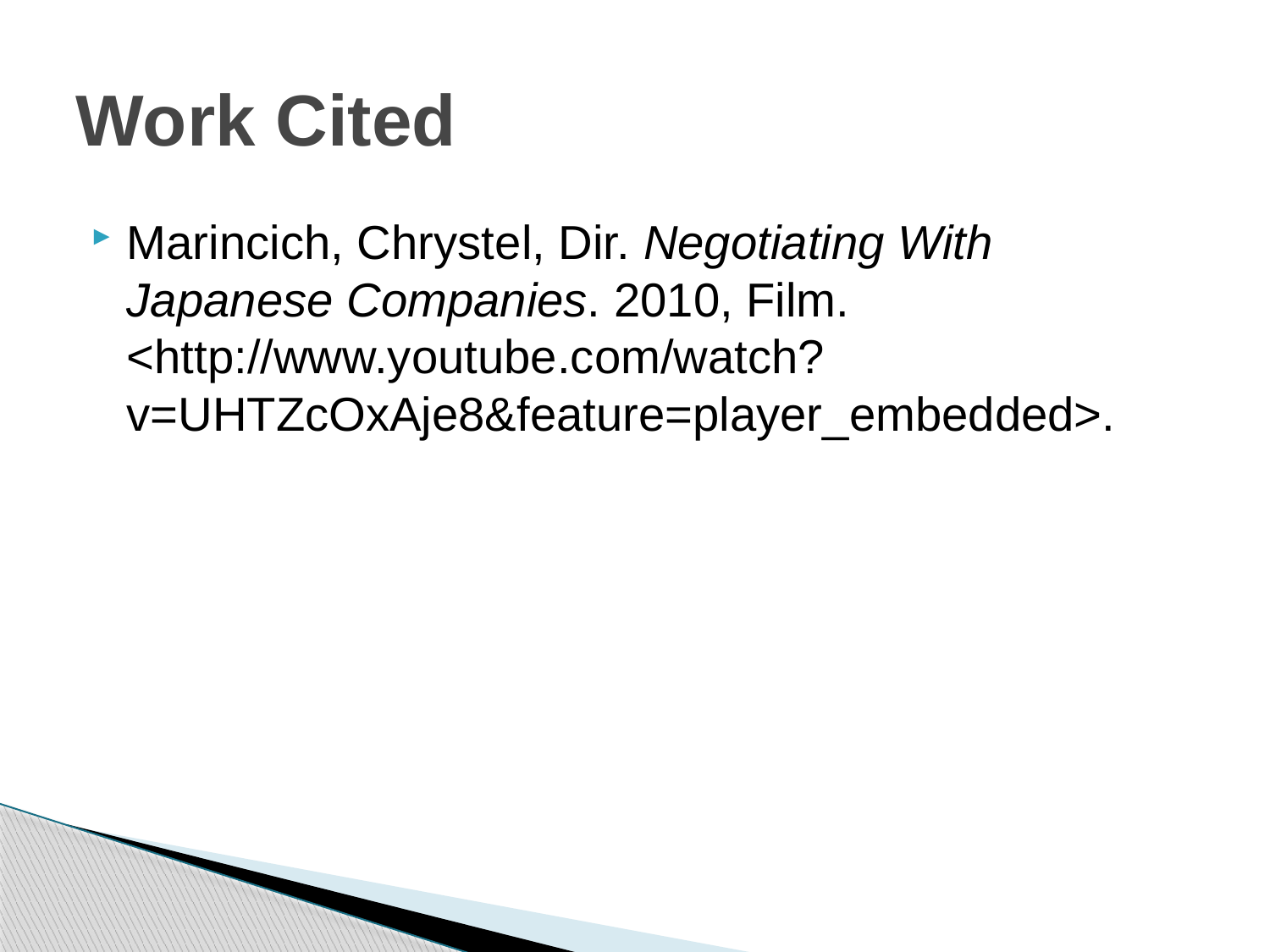

# Work Cited
Marincich, Chrystel, Dir. Negotiating With Japanese Companies. 2010, Film. <http://www.youtube.com/watch?v=UHTZcOxAje8&feature=player_embedded>.